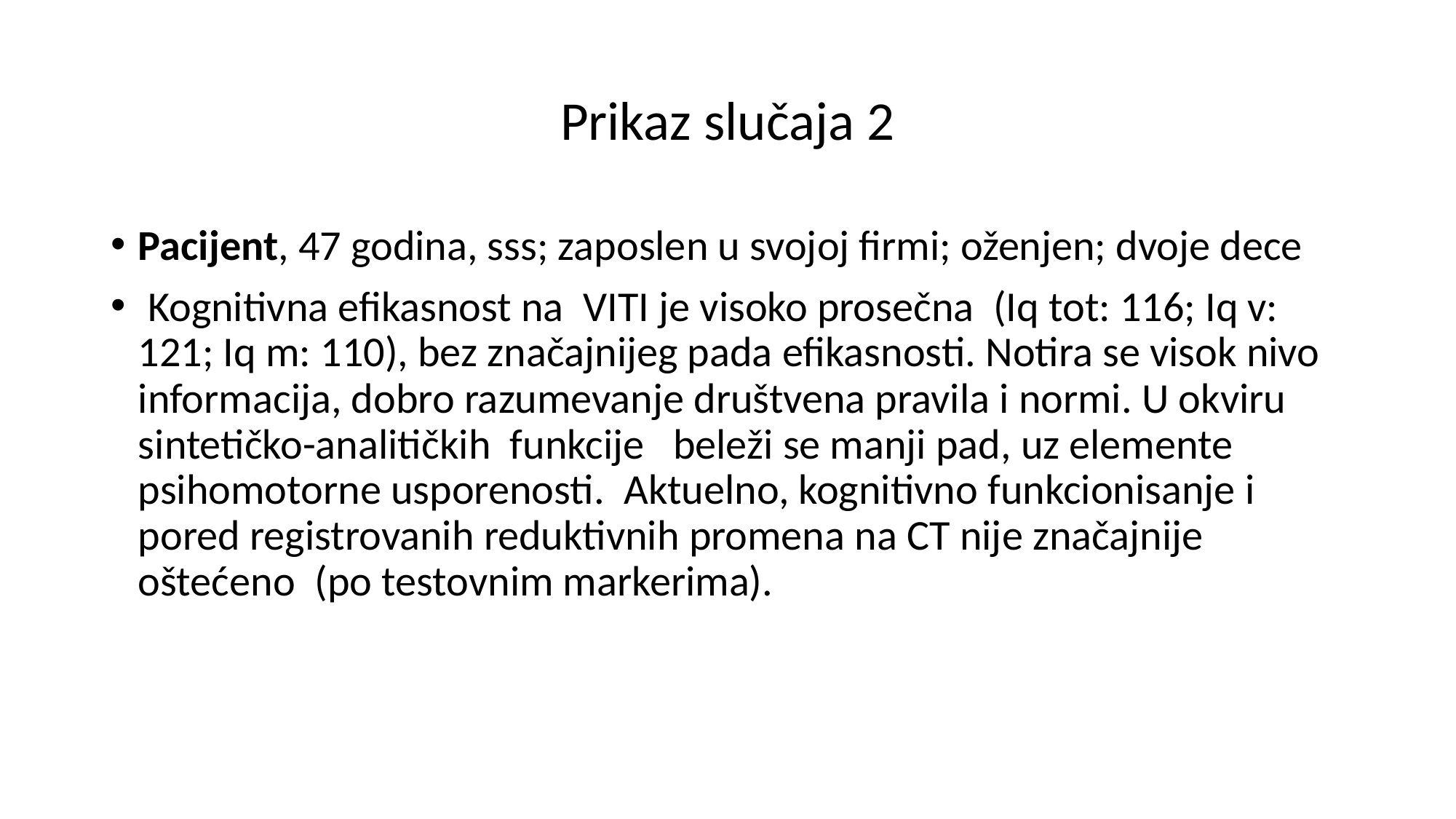

# Prikaz slučaja 2
Pacijent, 47 godina, sss; zaposlen u svojoj firmi; oženjen; dvoje dece
 Kognitivna efikasnost na  VITI je visoko prosečna  (Iq tot: 116; Iq v: 121; Iq m: 110), bez značajnijeg pada efikasnosti. Notira se visok nivo informacija, dobro razumevanje društvena pravila i normi. U okviru sintetičko-analitičkih  funkcije   beleži se manji pad, uz elemente psihomotorne usporenosti.  Aktuelno, kognitivno funkcionisanje i pored registrovanih reduktivnih promena na CT nije značajnije oštećeno  (po testovnim markerima).